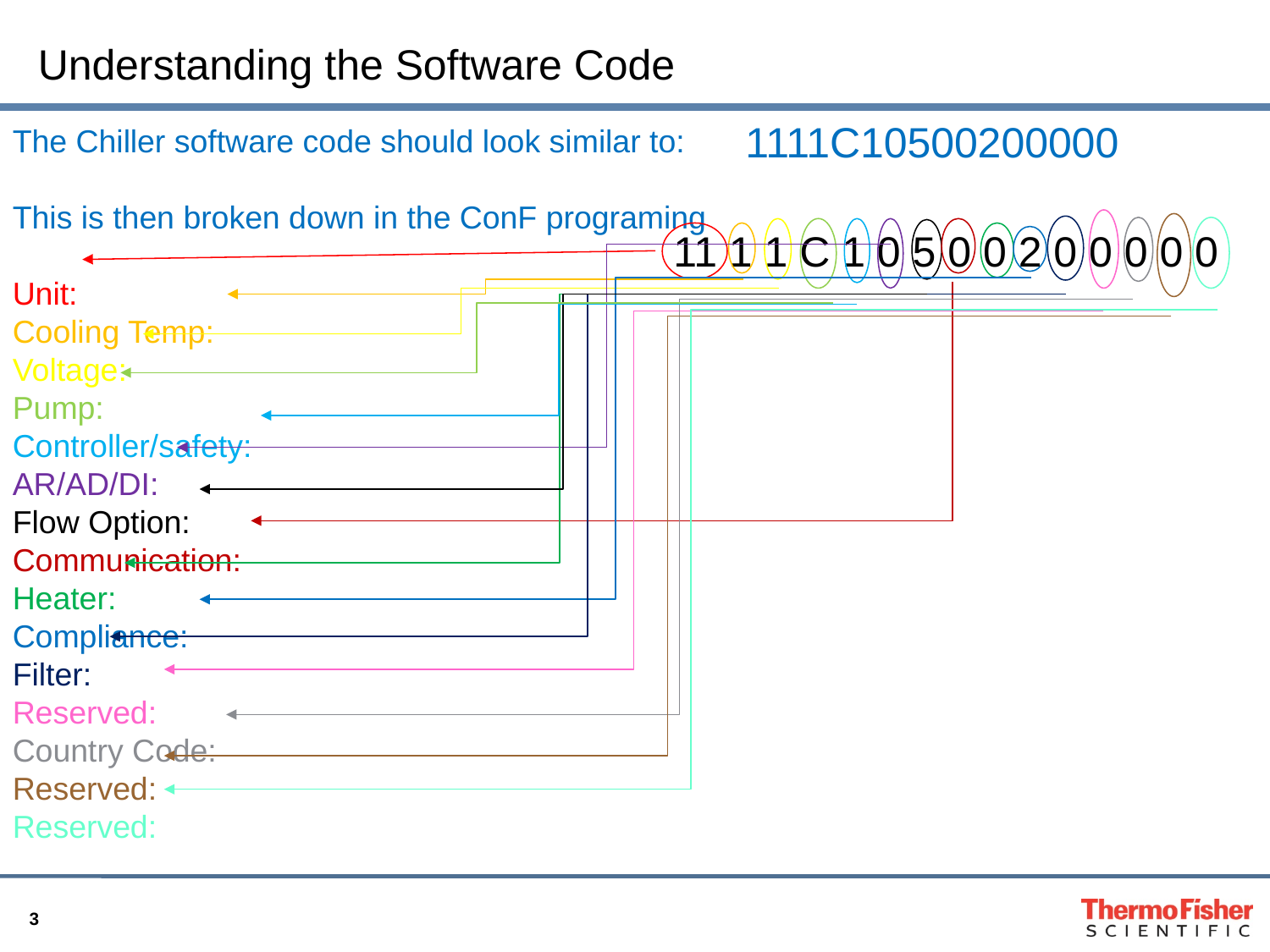

Understanding the Software Code
1111C10500200000

The Chiller software code should look similar to:
This is then broken down in the ConF programing

Unit:
Cooling Temp:
Voltage:
Pump:
Controller/safety:
AR/AD/DI:
Flow Option:
Communication:
Heater:
Compliance:
Filter:
Reserved:
Country Code:
Reserved:
Reserved:

11 1 1 C 1 0 5 0 0 2 0 0 0 0 0